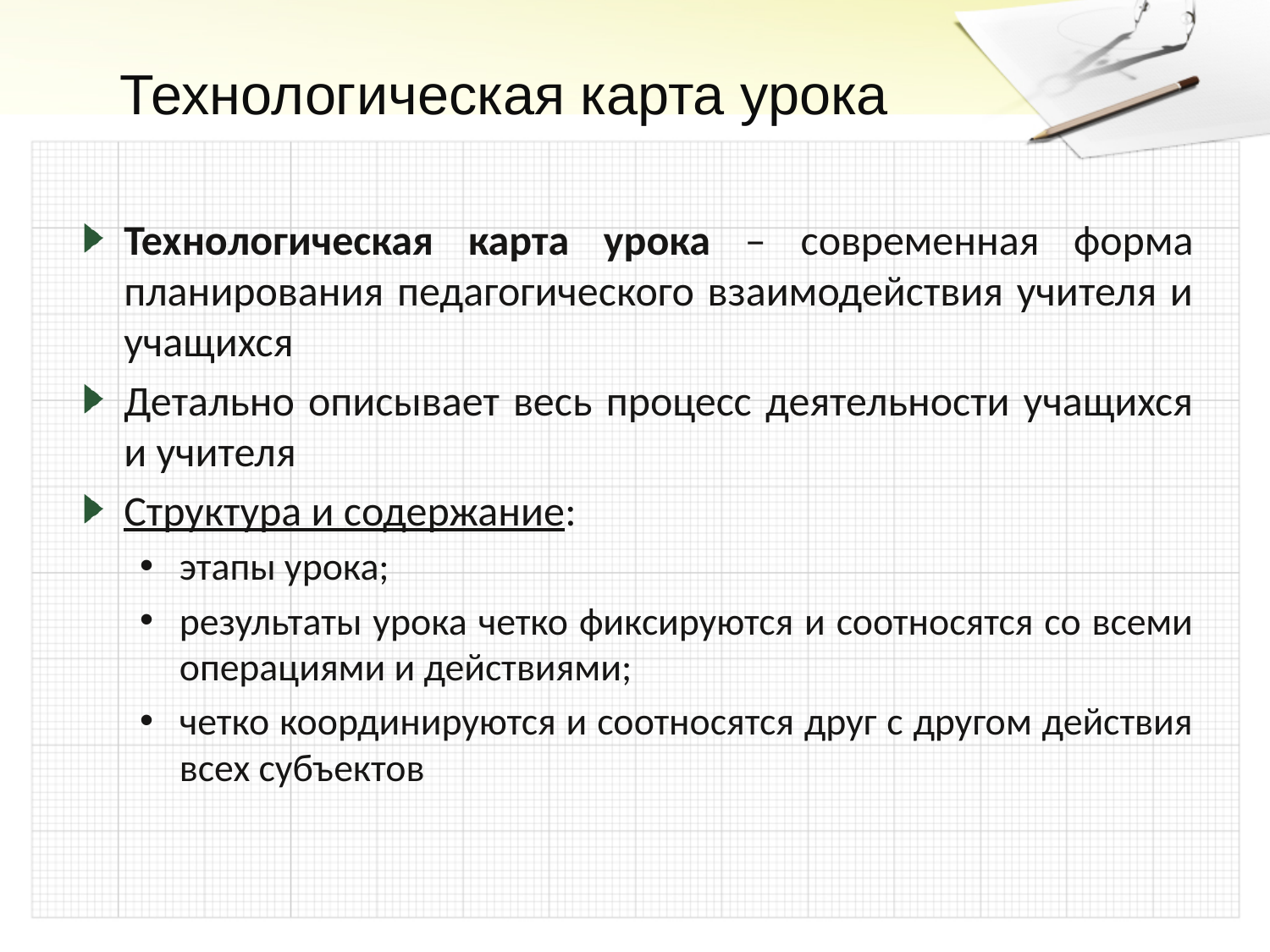

# Технологическая карта урока
Технологическая карта урока – современная форма планирования педагогического взаимодействия учителя и учащихся
Детально описывает весь процесс деятельности учащихся и учителя
Структура и содержание:
этапы урока;
результаты урока четко фиксируются и соотносятся со всеми операциями и действиями;
четко координируются и соотносятся друг с другом действия всех субъектов